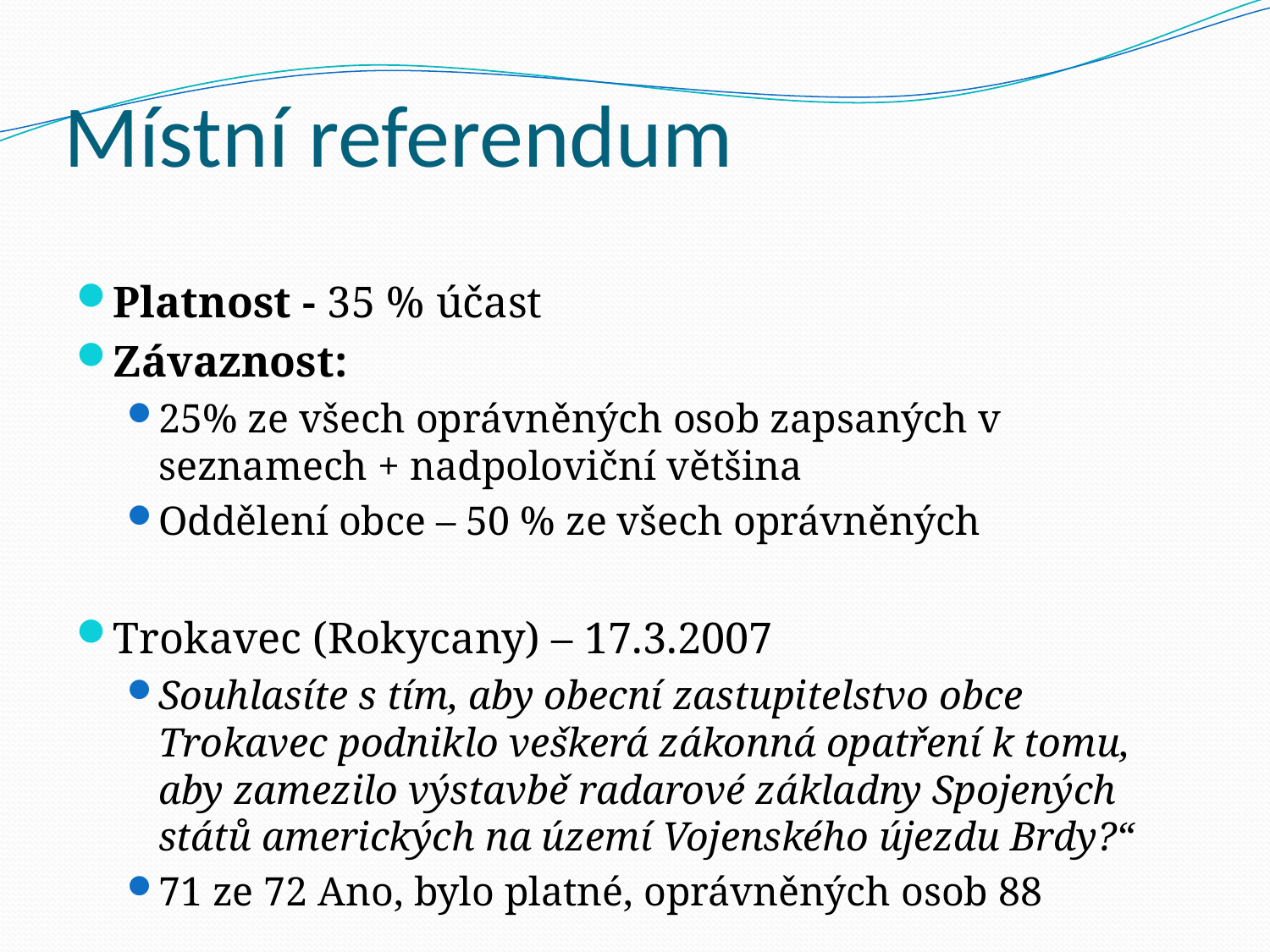

# Místní referendum
Platnost - 35 % účast
Závaznost:
25% ze všech oprávněných osob zapsaných v seznamech + nadpoloviční většina
Oddělení obce – 50 % ze všech oprávněných

Trokavec (Rokycany) – 17.3.2007
Souhlasíte s tím, aby obecní zastupitelstvo obce Trokavec podniklo veškerá zákonná opatření k tomu, aby zamezilo výstavbě radarové základny Spojených států amerických na území Vojenského újezdu Brdy?“
71 ze 72 Ano, bylo platné, oprávněných osob 88